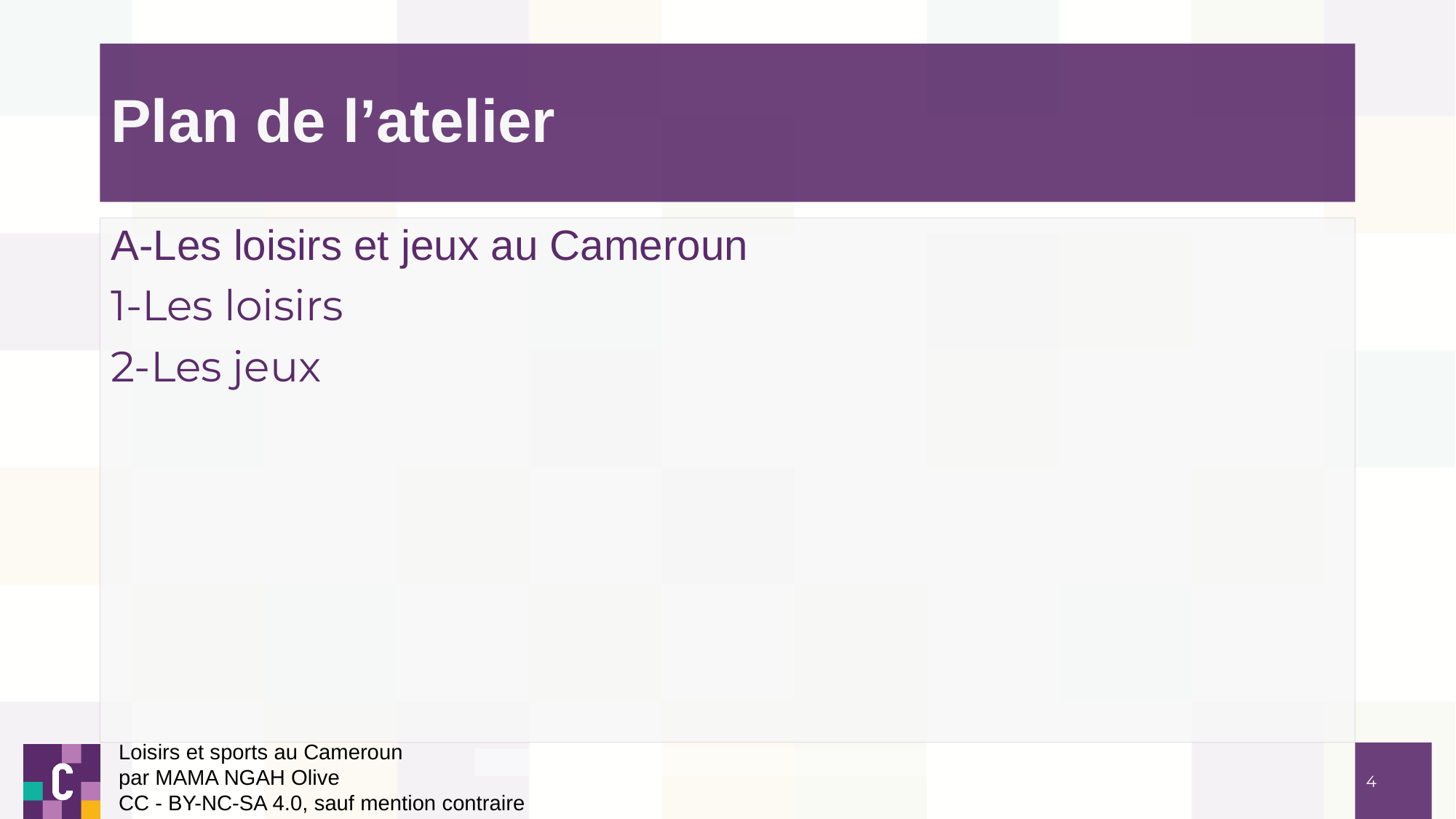

# Plan de l’atelier
A-Les loisirs et jeux au Cameroun
1-Les loisirs
2-Les jeux
Loisirs et sports au Cameroun
par MAMA NGAH Olive
CC - BY-NC-SA 4.0, sauf mention contraire
4